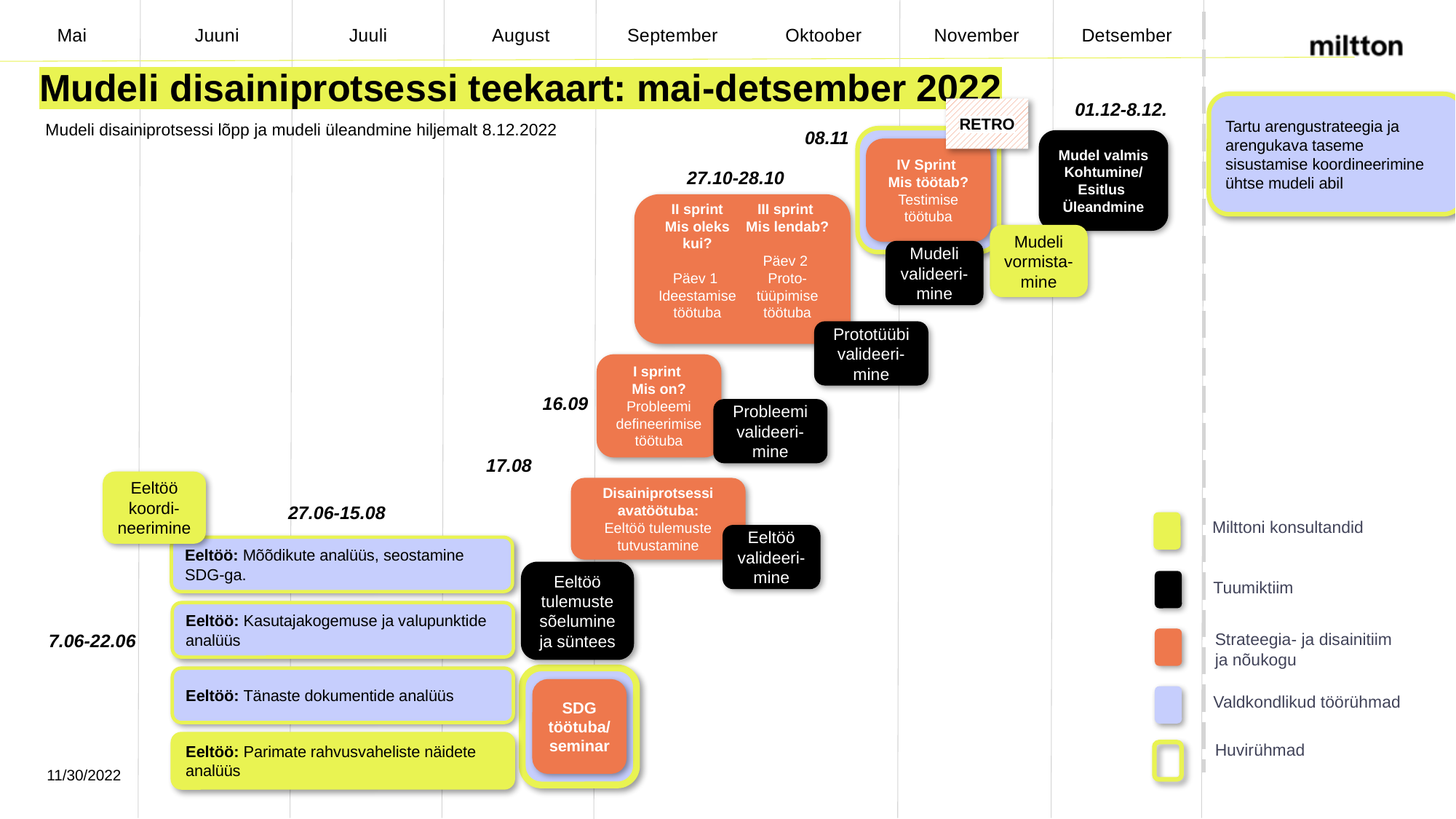

Mai
Juuni
Juuli
August
September
Oktoober
November
Detsember
Mudeli disainiprotsessi teekaart: mai-detsember 2022
01.12-8.12.
Tartu arengustrateegia ja arengukava taseme sisustamise koordineerimine ühtse mudeli abil
RETRO
Mudeli disainiprotsessi lõpp ja mudeli üleandmine hiljemalt 8.12.2022
08.11

IV Sprint
Mis töötab?
Testimise töötuba
Mudel valmis
Kohtumine/
Esitlus
Üleandmine
27.10-28.10
II sprint
Mis oleks kui?

Päev 1
Ideestamise töötuba

III sprint
Mis lendab?

Päev 2
Proto-tüüpimise töötuba
Mudeli vormista-mine
Mudeli valideeri-mine
Prototüübi valideeri-mine
I sprint
Mis on?
Probleemi defineerimise töötuba
16.09
Probleemi valideeri-mine
17.08
Eeltöö koordi-neerimine
Disainiprotsessi avatöötuba:
Eeltöö tulemuste tutvustamine
27.06-15.08
Milttoni konsultandid

Eeltöö valideeri-mine
Eeltöö: Mõõdikute analüüs, seostamine SDG-ga.
Eeltöö: Kasutajakogemuse ja valupunktide analüüs
Eeltöö: Tänaste dokumentide analüüs
Eeltöö: Parimate rahvusvaheliste näidete analüüs
Eeltöö tulemuste sõelumine ja süntees

Tuumiktiim
Strateegia- ja disainitiim
ja nõukogu
7.06-22.06

SDG töötuba/
seminar
Valdkondlikud töörühmad

Huvirühmad

11/30/2022